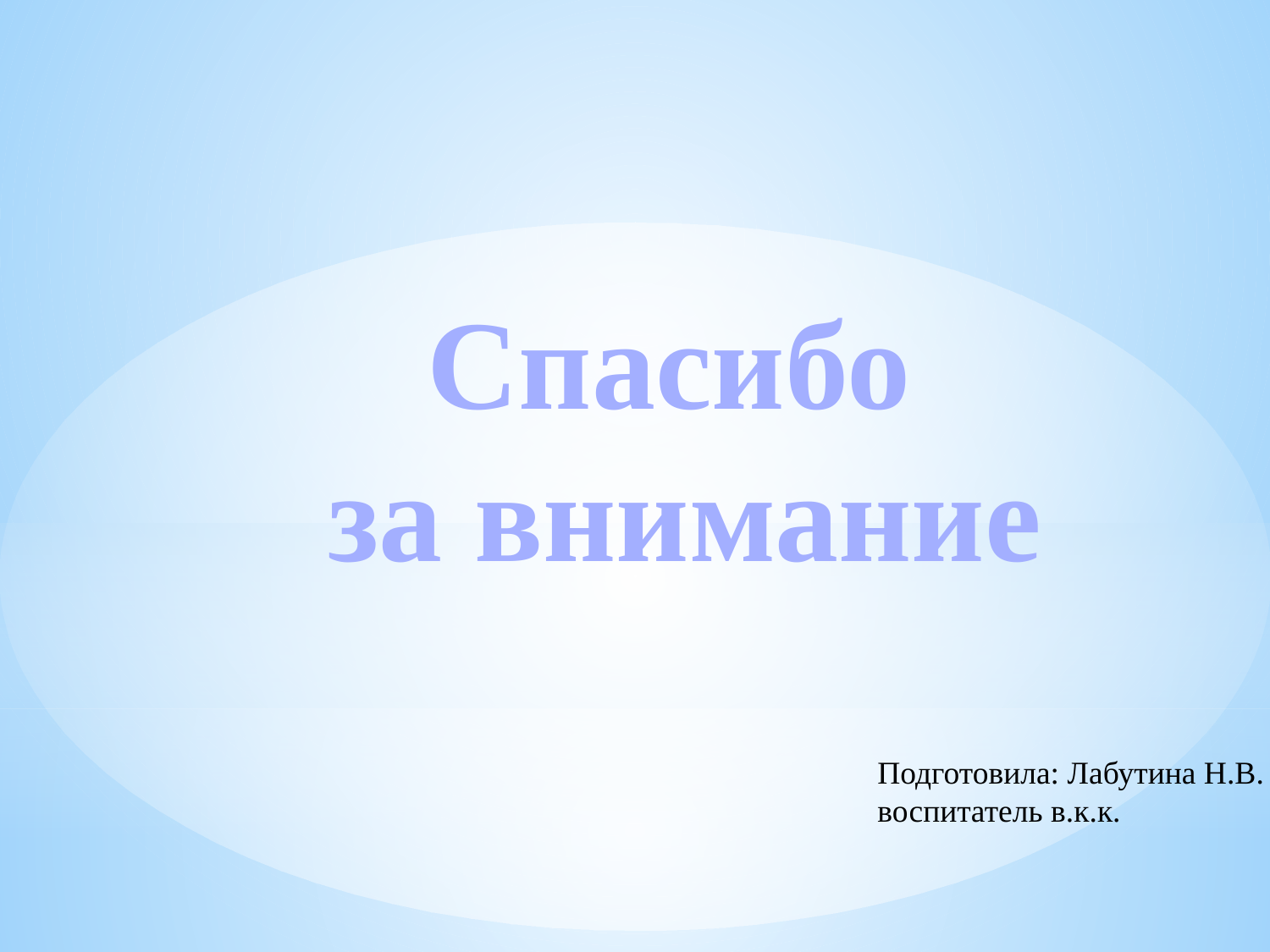

Спасибо
за внимание
Подготовила: Лабутина Н.В.
воспитатель в.к.к.